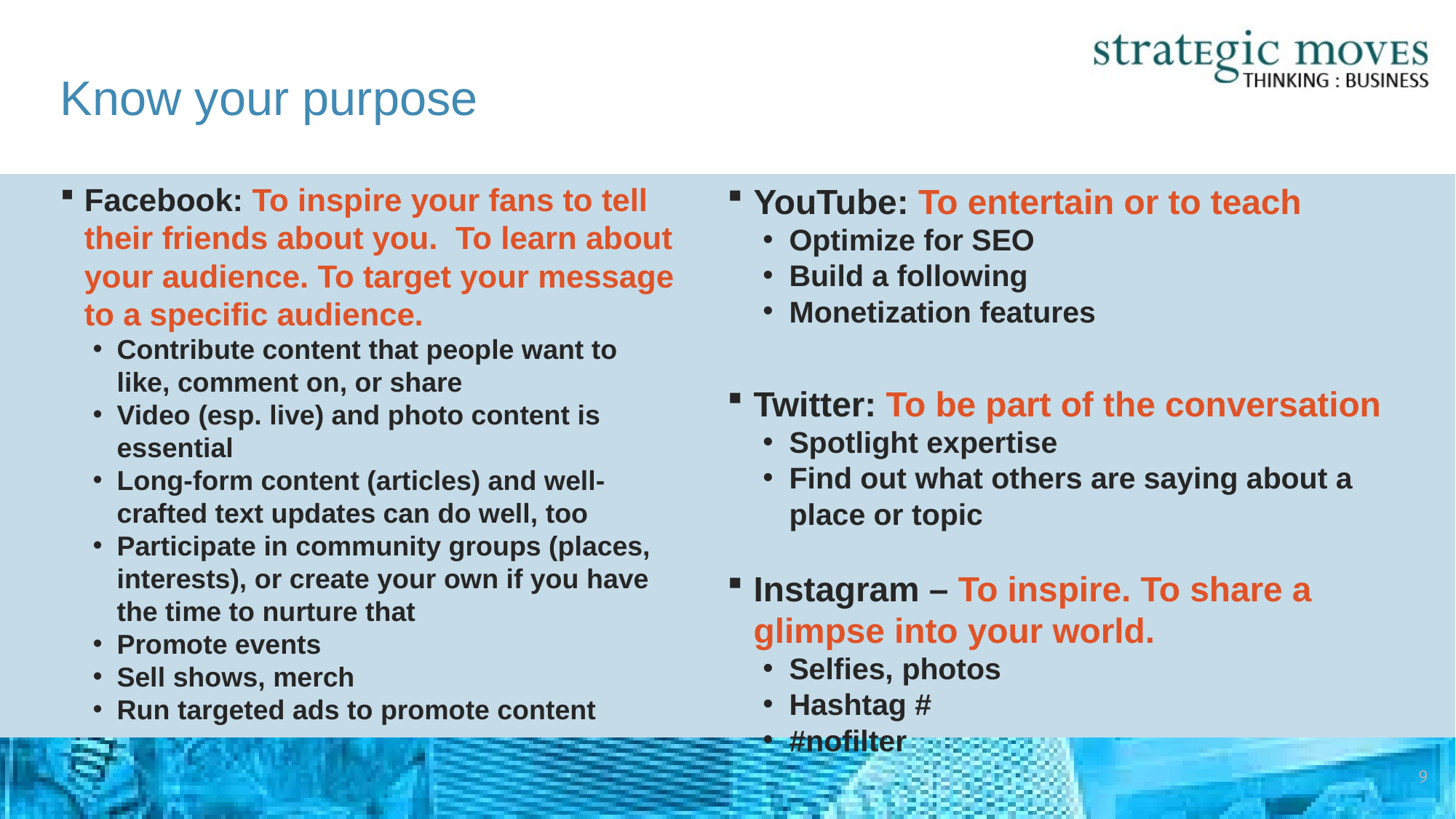

# Know your purpose
YouTube: To entertain or to teach
Optimize for SEO
Build a following
Monetization features

Twitter: To be part of the conversation
Spotlight expertise
Find out what others are saying about a place or topic

Instagram – To inspire. To share a glimpse into your world.
Selfies, photos
Hashtag #
#nofilter

Facebook: To inspire your fans to tell their friends about you.  To learn about your audience. To target your message to a specific audience.
Contribute content that people want to like, comment on, or share
Video (esp. live) and photo content is essential
Long-form content (articles) and well-crafted text updates can do well, too
Participate in community groups (places, interests), or create your own if you have the time to nurture that
Promote events
Sell shows, merch
Run targeted ads to promote content

9